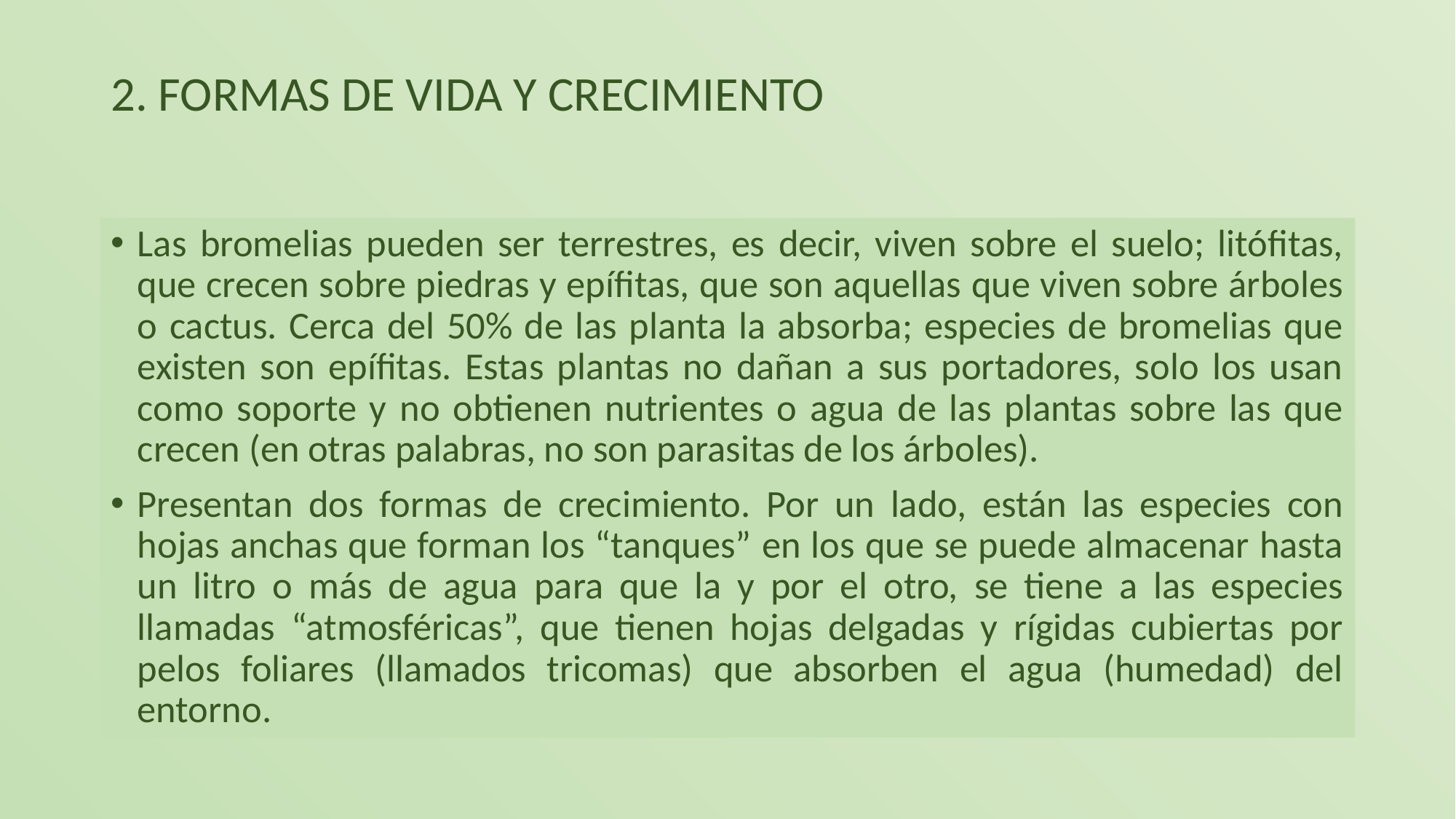

# 2. FORMAS DE VIDA Y CRECIMIENTO
Las bromelias pueden ser terrestres, es decir, viven sobre el suelo; litófitas, que crecen sobre piedras y epífitas, que son aquellas que viven sobre árboles o cactus. Cerca del 50% de las planta la absorba; especies de bromelias que existen son epífitas. Estas plantas no dañan a sus portadores, solo los usan como soporte y no obtienen nutrientes o agua de las plantas sobre las que crecen (en otras palabras, no son parasitas de los árboles).
Presentan dos formas de crecimiento. Por un lado, están las especies con hojas anchas que forman los “tanques” en los que se puede almacenar hasta un litro o más de agua para que la y por el otro, se tiene a las especies llamadas “atmosféricas”, que tienen hojas delgadas y rígidas cubiertas por pelos foliares (llamados tricomas) que absorben el agua (humedad) del entorno.